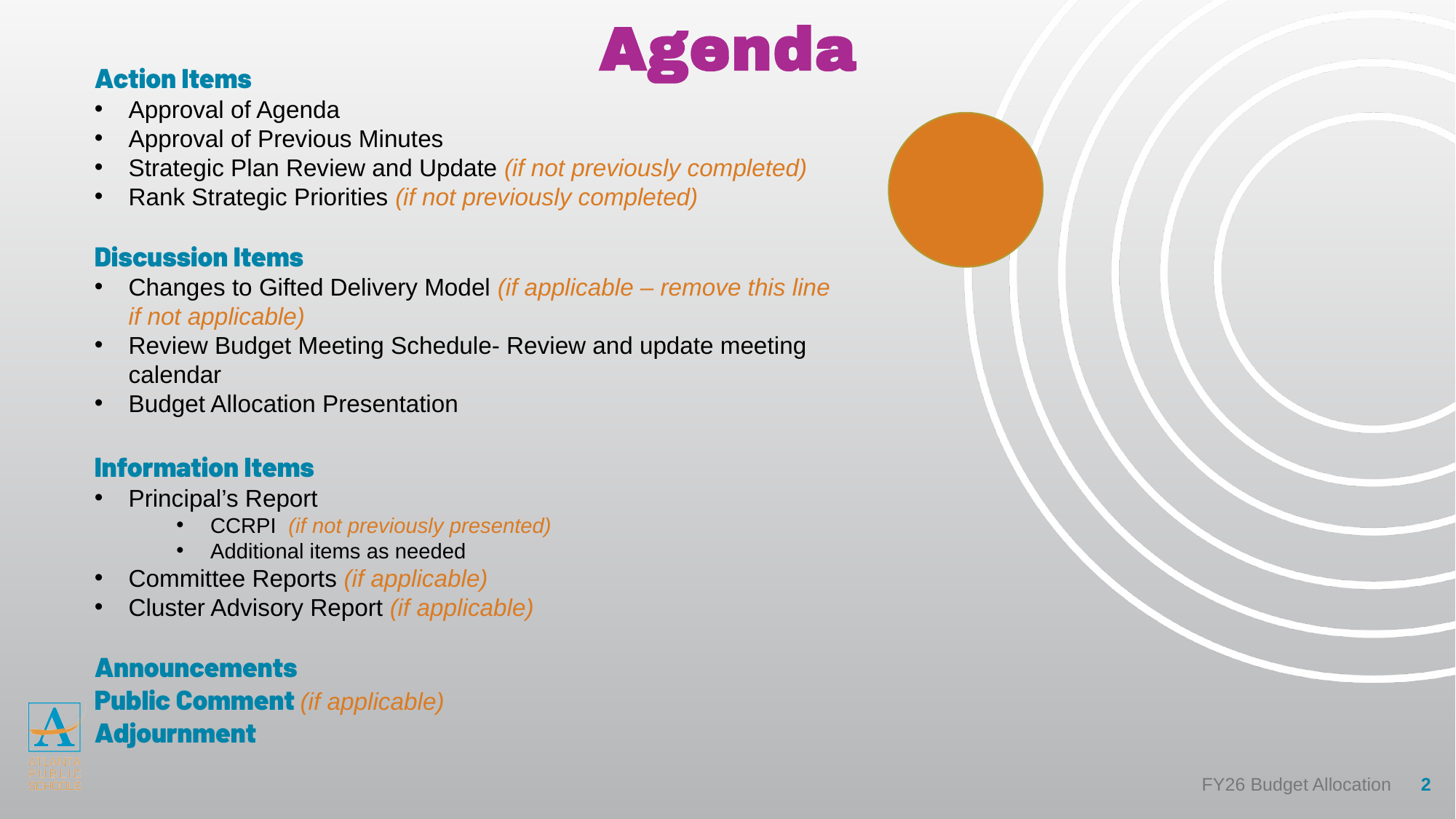

# Agenda
Action Items
Approval of Agenda
Approval of Previous Minutes
Strategic Plan Review and Update (if not previously completed)
Rank Strategic Priorities (if not previously completed)

Discussion Items
Changes to Gifted Delivery Model (if applicable – remove this line if not applicable)
Review Budget Meeting Schedule- Review and update meeting calendar
Budget Allocation Presentation

Information Items
Principal’s Report
CCRPI  (if not previously presented)
Additional items as needed
Committee Reports (if applicable)
Cluster Advisory Report (if applicable)

Announcements
Public Comment (if applicable)
Adjournment

2